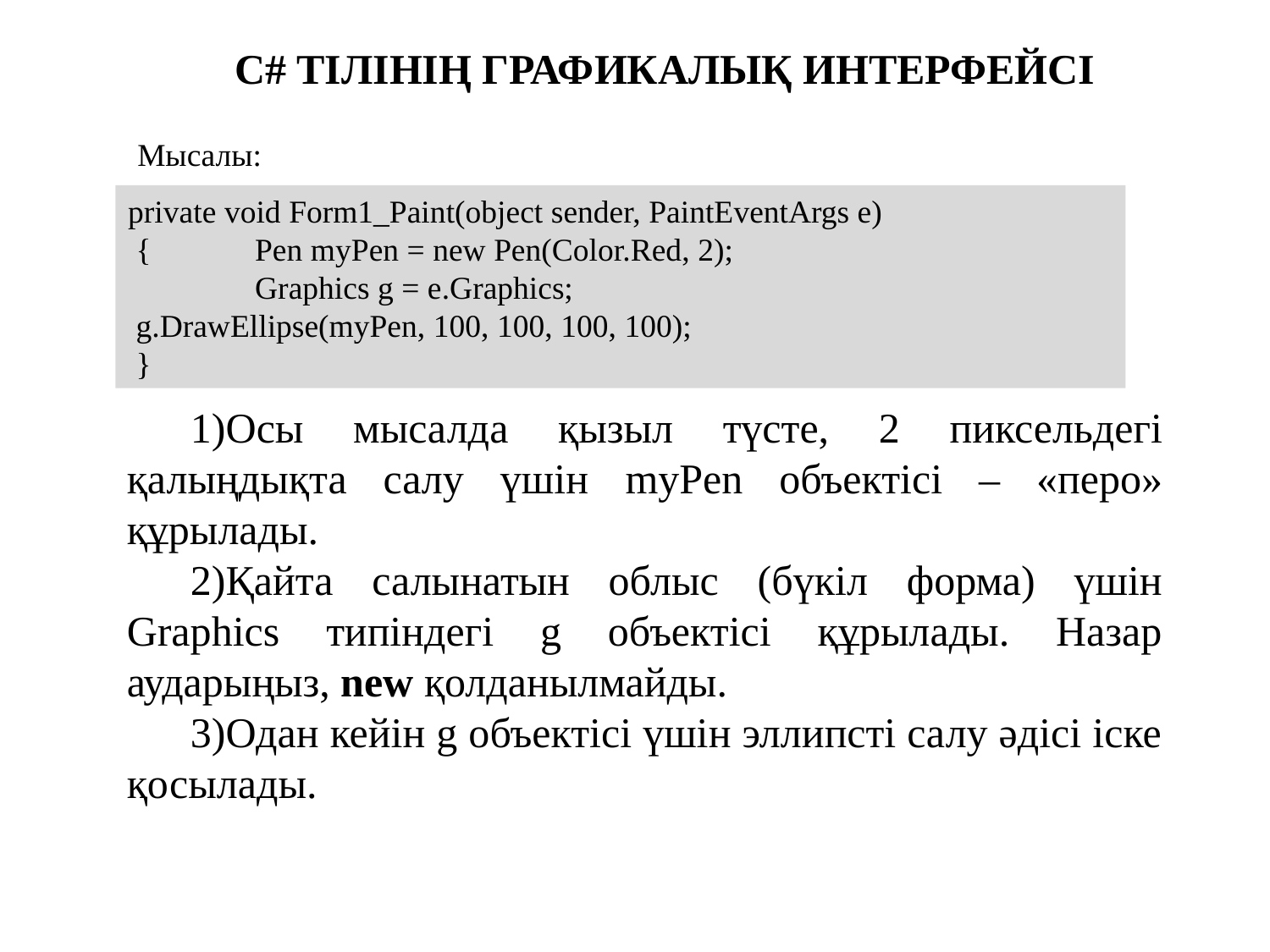

C# ТІЛІНІҢ ГРАФИКАЛЫҚ ИНТЕРФЕЙСІ
Мысалы:
private void Form1_Paint(object sender, PaintEventArgs e)
 {	Pen myPen = new Pen(Color.Red, 2);
 	Graphics g = e.Graphics;
 g.DrawEllipse(myPen, 100, 100, 100, 100);
 }
Осы мысалда қызыл түсте, 2 пиксельдегі қалыңдықта салу үшін myPen объектісі – «перо» құрылады.
Қайта салынатын облыс (бүкіл форма) үшін Graphics типіндегі g объектісі құрылады. Назар аударыңыз, new қолданылмайды.
Одан кейін g объектісі үшін эллипсті салу әдісі іске қосылады.